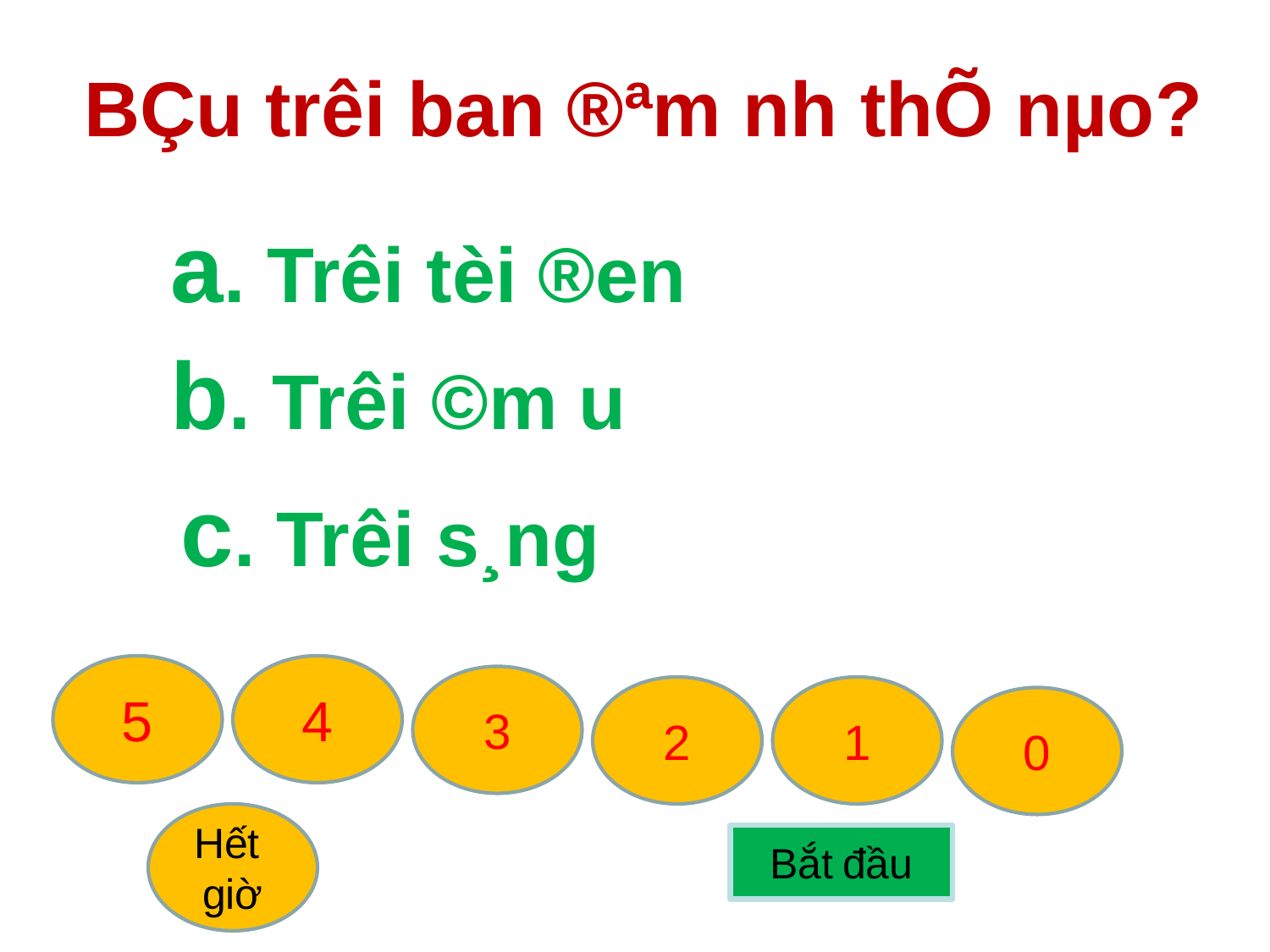

BÇu trêi ban ®ªm nh­ thÕ nµo?
a. Trêi tèi ®en
b. Trêi ©m u
c. Trêi s¸ng
5
4
3
2
1
0
Hết  giờ
Bắt đầu